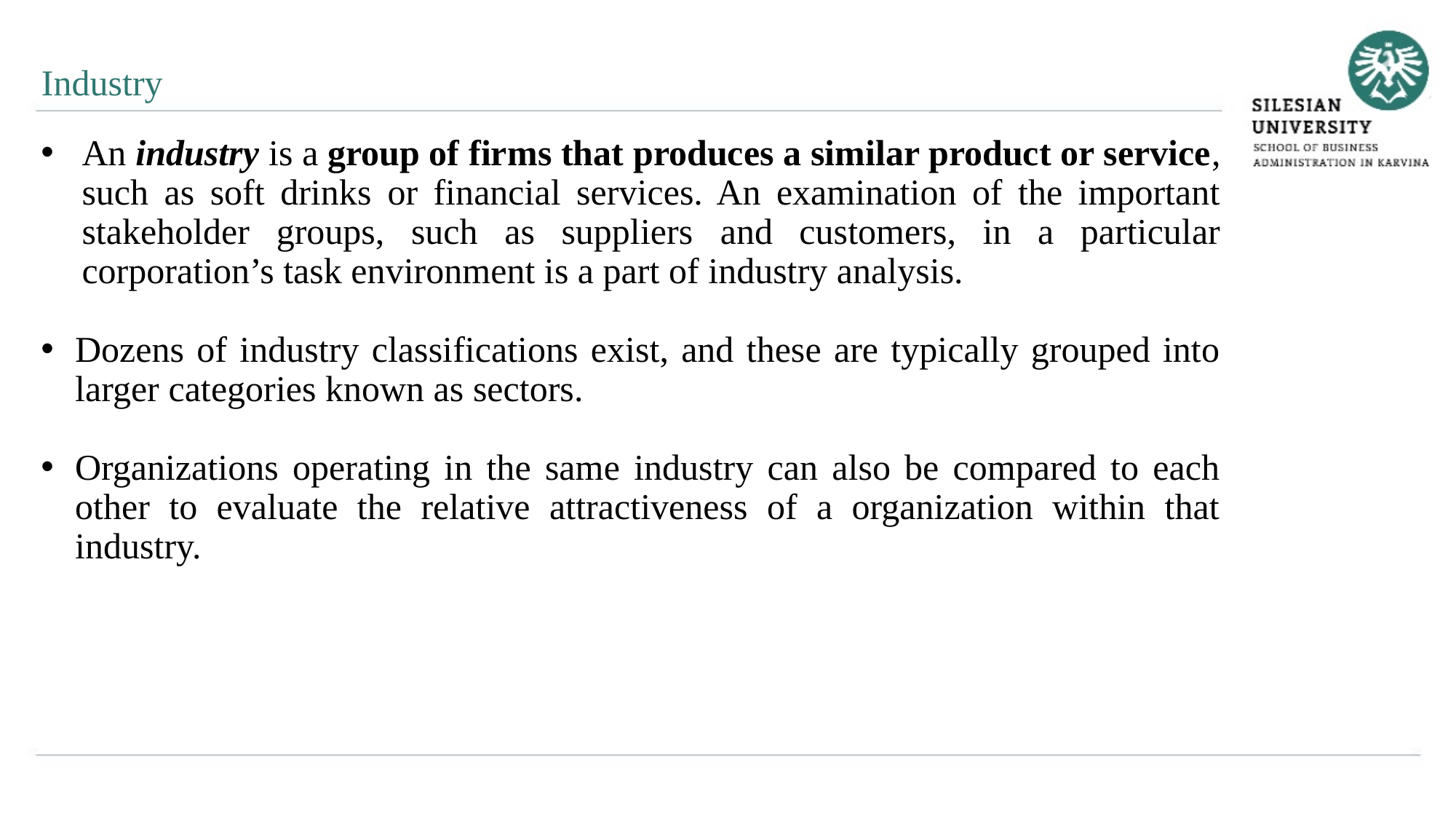

Industry
An industry is a group of firms that produces a similar product or service, such as soft drinks or financial services. An examination of the important stakeholder groups, such as suppliers and customers, in a particular corporation’s task environment is a part of industry analysis.

Dozens of industry classifications exist, and these are typically grouped into larger categories known as sectors.

Organizations operating in the same industry can also be compared to each other to evaluate the relative attractiveness of a organization within that industry.